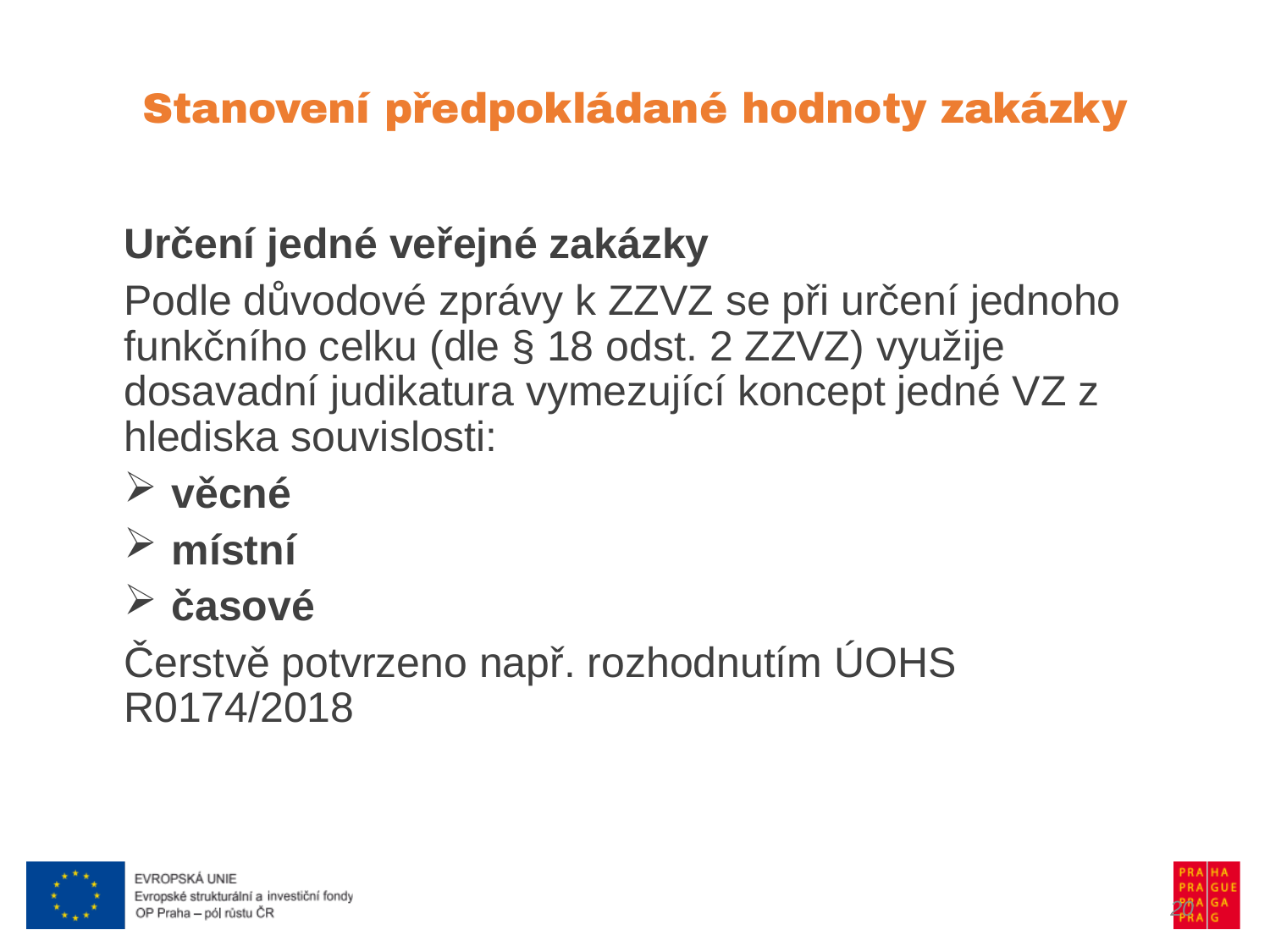

Stanovení předpokládané hodnoty zakázky

Určení jedné veřejné zakázky
Podle důvodové zprávy k ZZVZ se při určení jednoho funkčního celku (dle § 18 odst. 2 ZZVZ) využije dosavadní judikatura vymezující koncept jedné VZ z hlediska souvislosti:
věcné
místní
časové
Čerstvě potvrzeno např. rozhodnutím ÚOHS R0174/2018
20